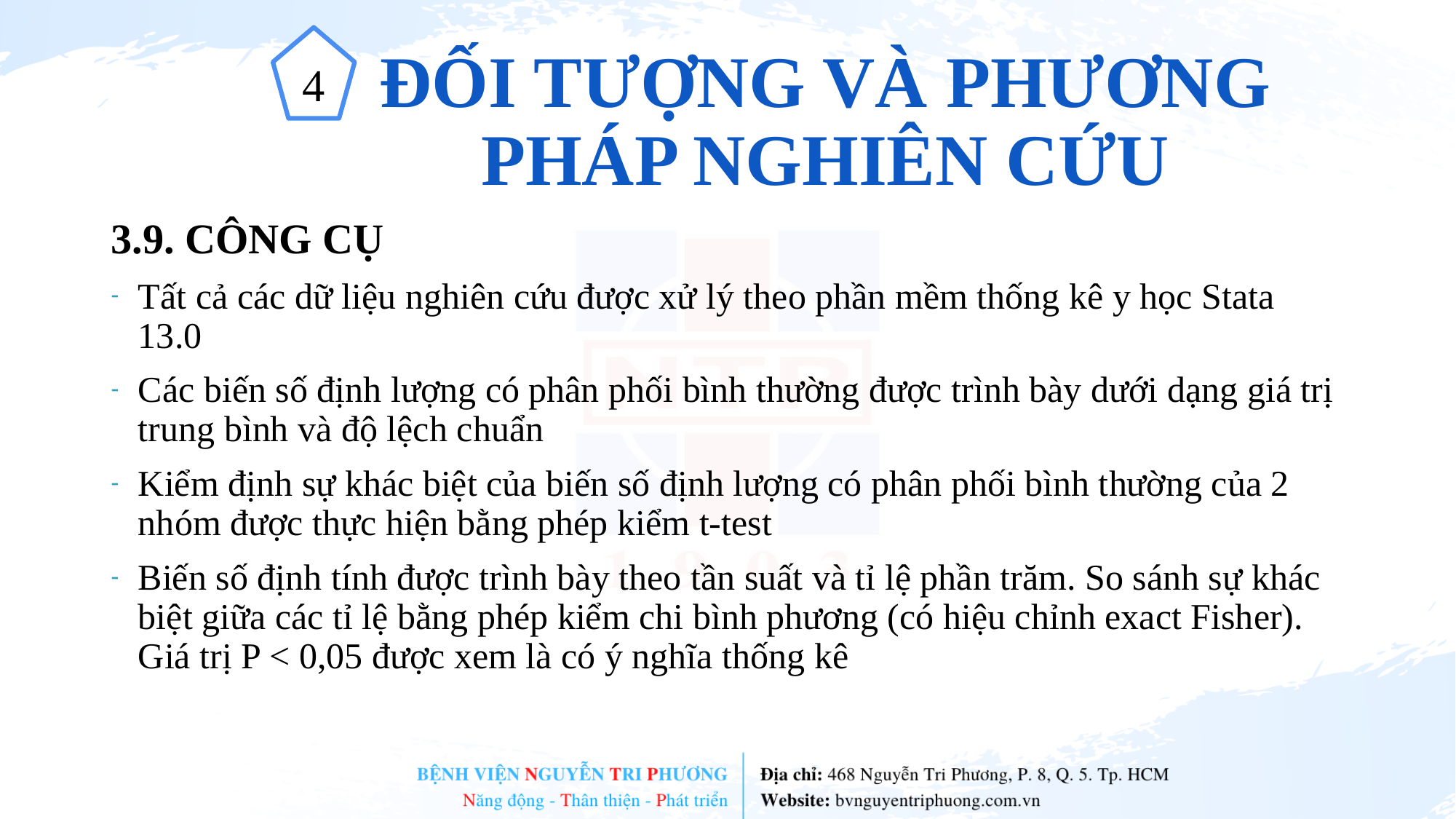

4
# ĐỐI TƯỢNG VÀ PHƯƠNG PHÁP NGHIÊN CỨU
3.9. CÔNG CỤ
Tất cả các dữ liệu nghiên cứu được xử lý theo phần mềm thống kê y học Stata 13.0
Các biến số định lượng có phân phối bình thường được trình bày dưới dạng giá trị trung bình và độ lệch chuẩn
Kiểm định sự khác biệt của biến số định lượng có phân phối bình thường của 2 nhóm được thực hiện bằng phép kiểm t-test
Biến số định tính được trình bày theo tần suất và tỉ lệ phần trăm. So sánh sự khác biệt giữa các tỉ lệ bằng phép kiểm chi bình phương (có hiệu chỉnh exact Fisher). Giá trị P < 0,05 được xem là có ý nghĩa thống kê